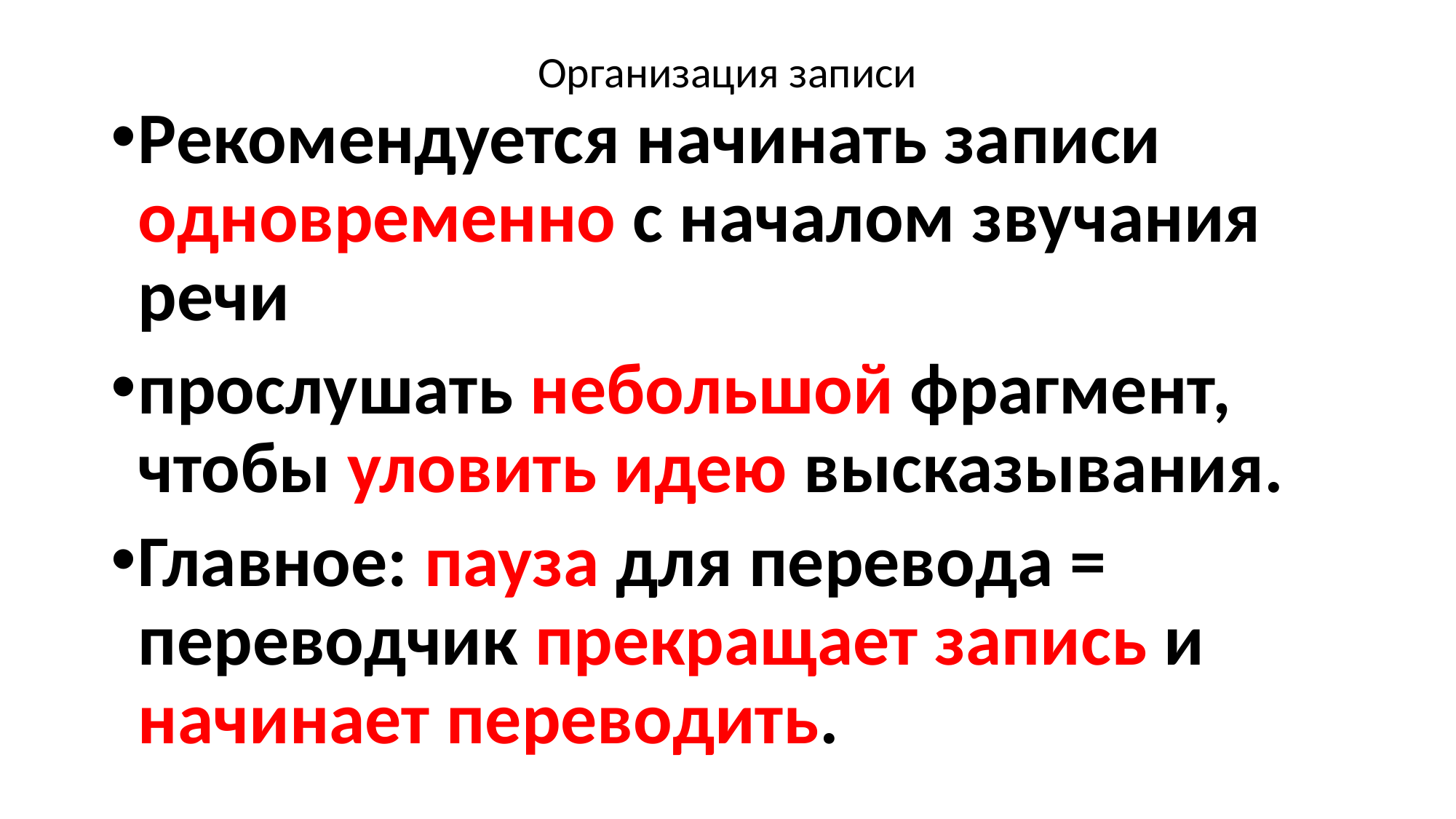

# Организация записи
Рекомендуется начинать записи одновременно с началом звуча­ния речи
прослушать небольшой фрагмент, чтобы уловить идею высказывания.
Главное: пауза для перевода = переводчик прекращает запись и начинает переводить.